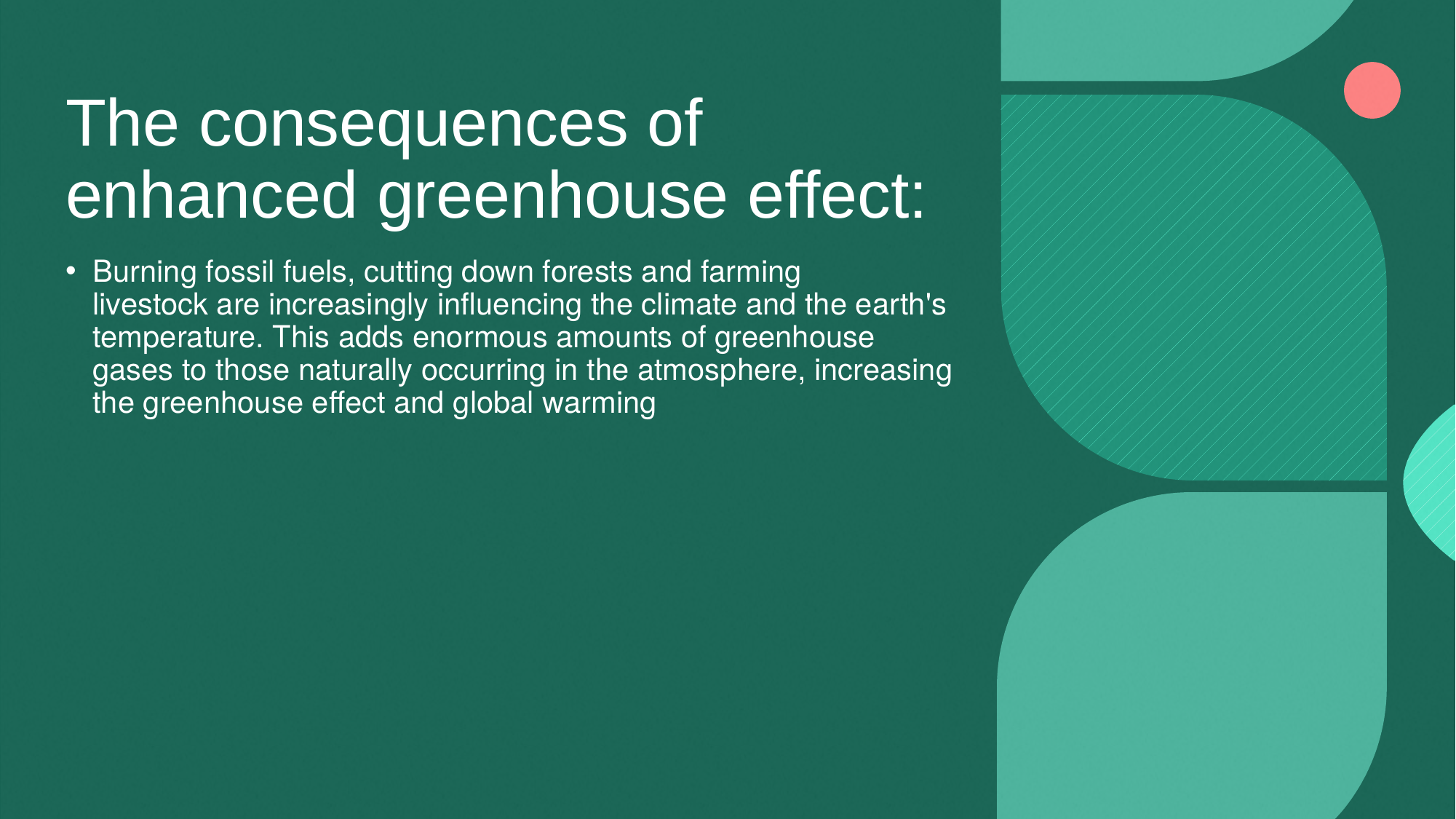

# The consequences of enhanced greenhouse effect:
Burning fossil fuels, cutting down forests and farming livestock are increasingly influencing the climate and the earth's temperature. This adds enormous amounts of greenhouse gases to those naturally occurring in the atmosphere, increasing the greenhouse effect and global warming